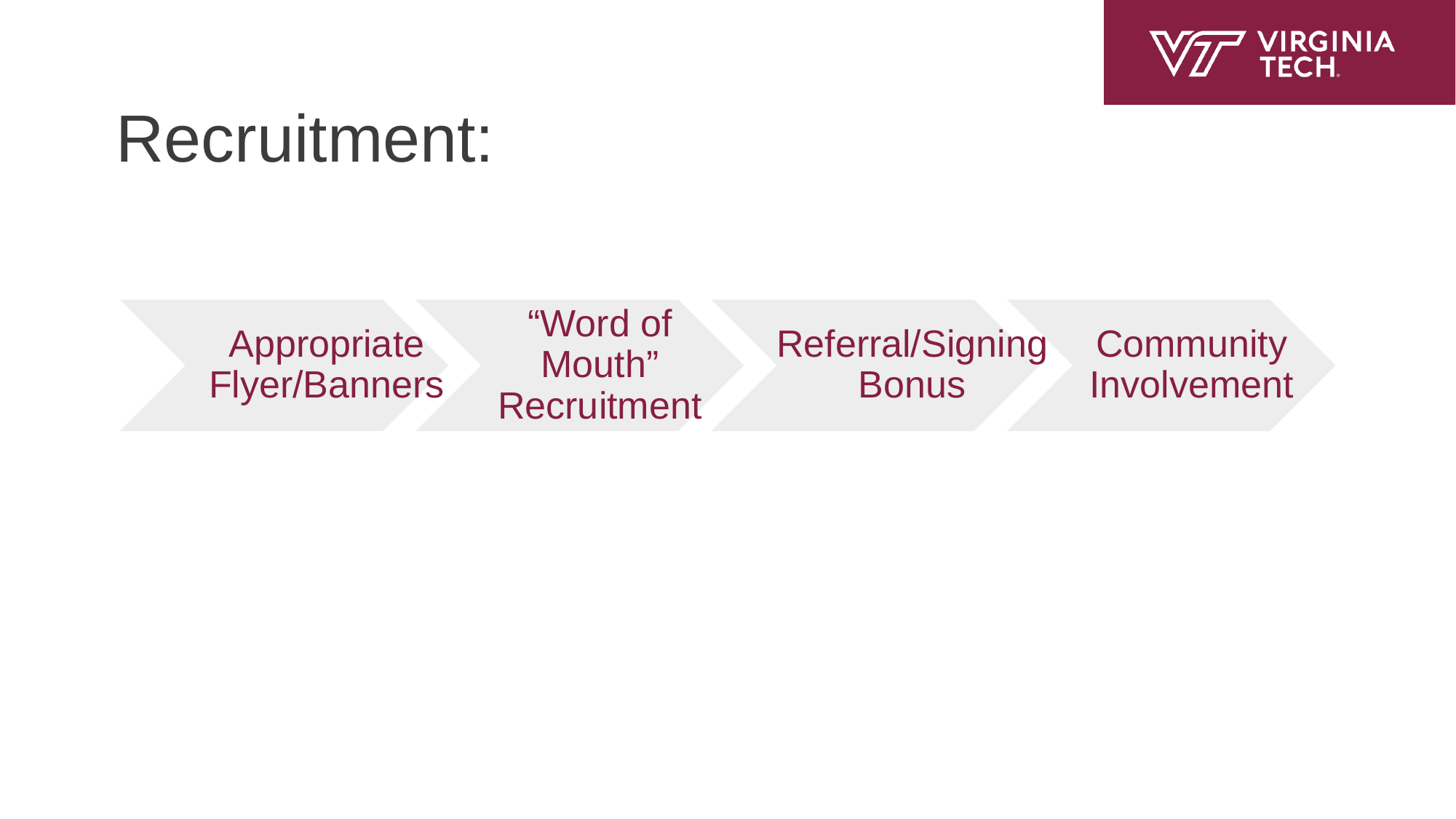

# Recruitment:

Appropriate
Flyer/Banners

“Word of Mouth” Recruitment

Referral/Signing Bonus

Community Involvement